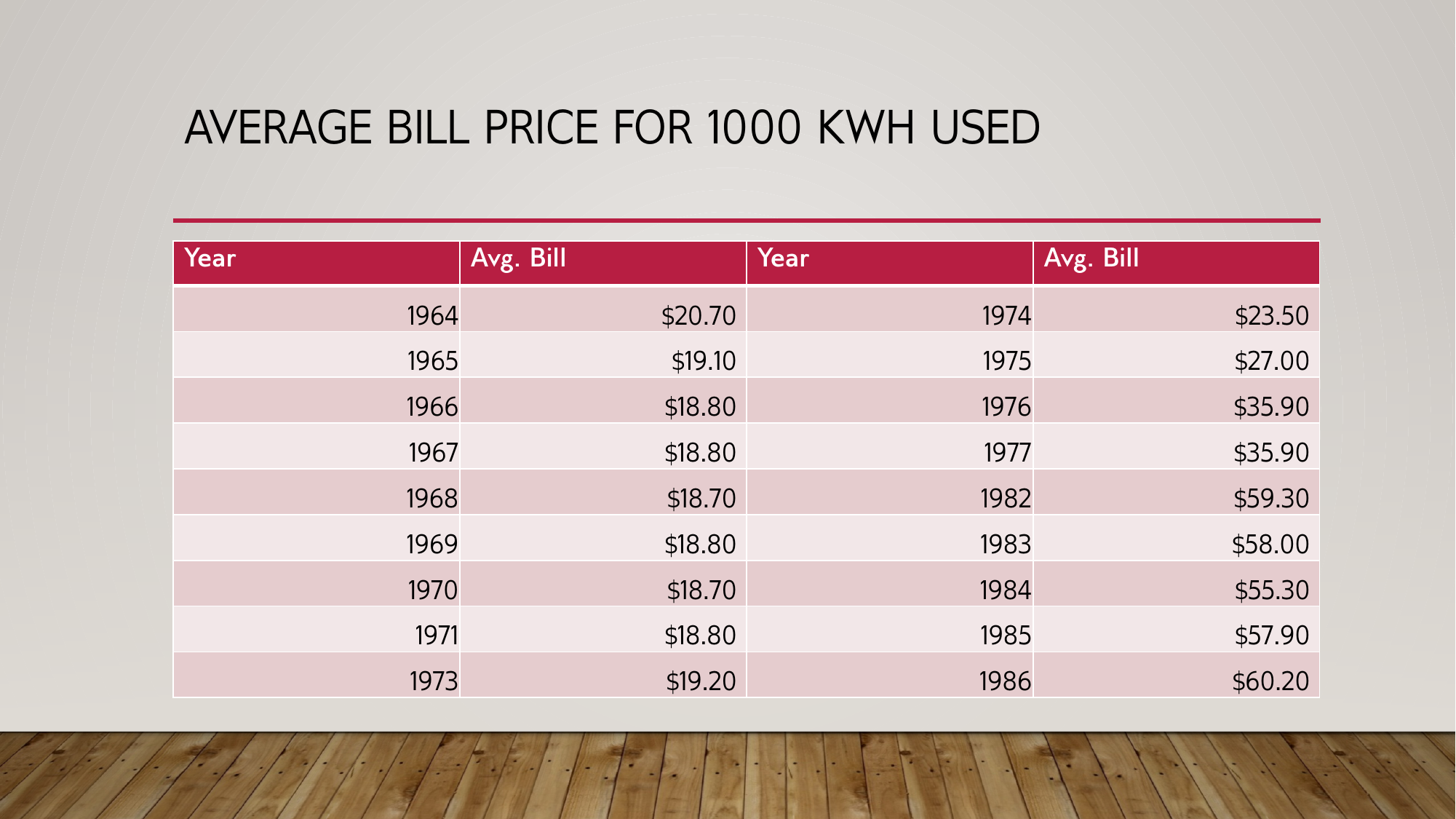

# Average Bill Price for 1000 KWH Used
| Year | Avg. Bill | Year | Avg. Bill |
| --- | --- | --- | --- |
| 1964 | $20.70 | 1974 | $23.50 |
| 1965 | $19.10 | 1975 | $27.00 |
| 1966 | $18.80 | 1976 | $35.90 |
| 1967 | $18.80 | 1977 | $35.90 |
| 1968 | $18.70 | 1982 | $59.30 |
| 1969 | $18.80 | 1983 | $58.00 |
| 1970 | $18.70 | 1984 | $55.30 |
| 1971 | $18.80 | 1985 | $57.90 |
| 1973 | $19.20 | 1986 | $60.20 |